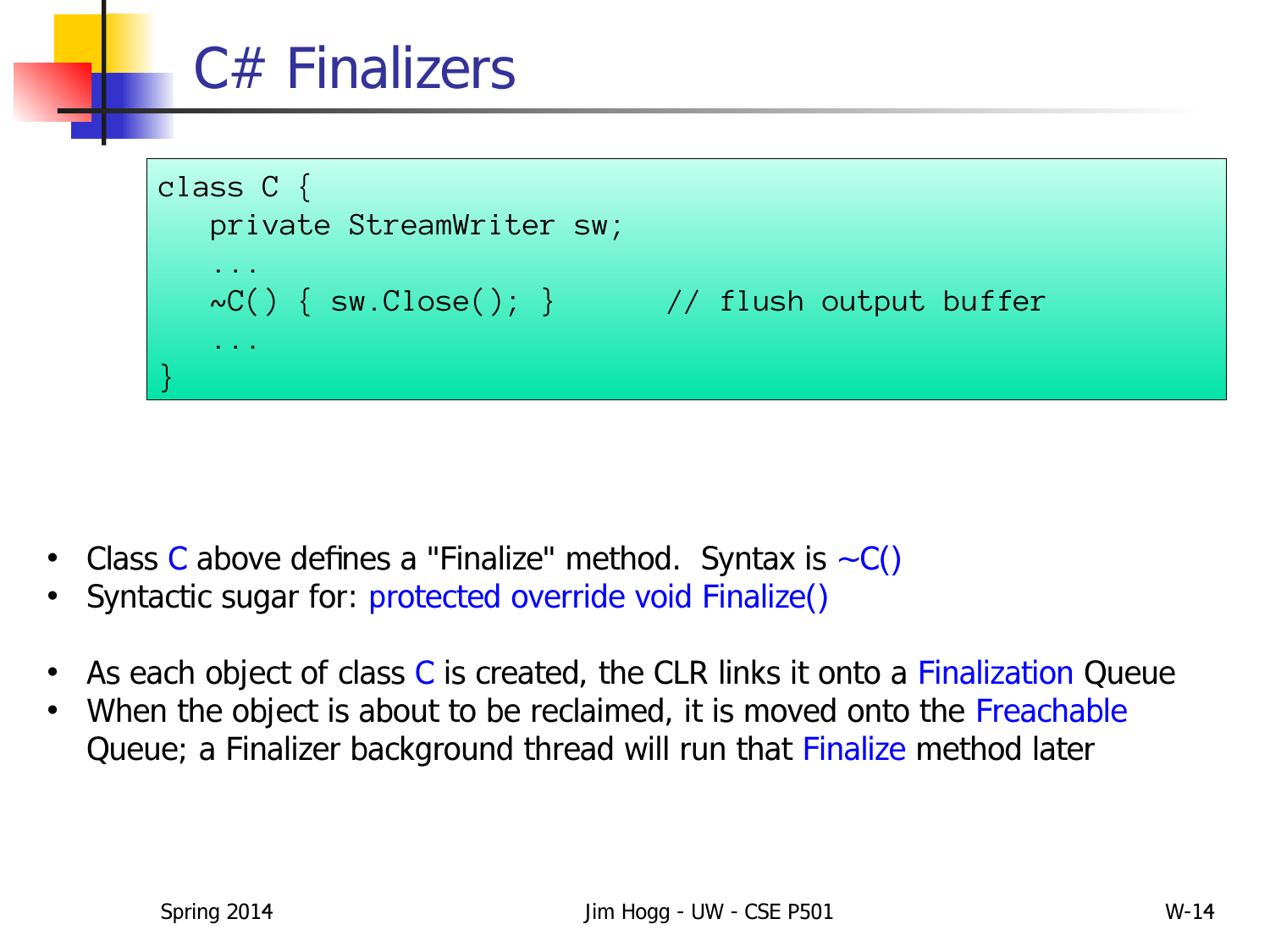

# C# Finalizers
class C {
   private StreamWriter sw;
   ...
   ~C() { sw.Close(); }	// flush output buffer
   ...
}
Class C above defines a "Finalize" method.  Syntax is ~C()
Syntactic sugar for: protected override void Finalize()

As each object of class C is created, the CLR links it onto a Finalization Queue
When the object is about to be reclaimed, it is moved onto the Freachable Queue; a Finalizer background thread will run that Finalize method later
Spring 2014
Jim Hogg - UW - CSE P501
W-14